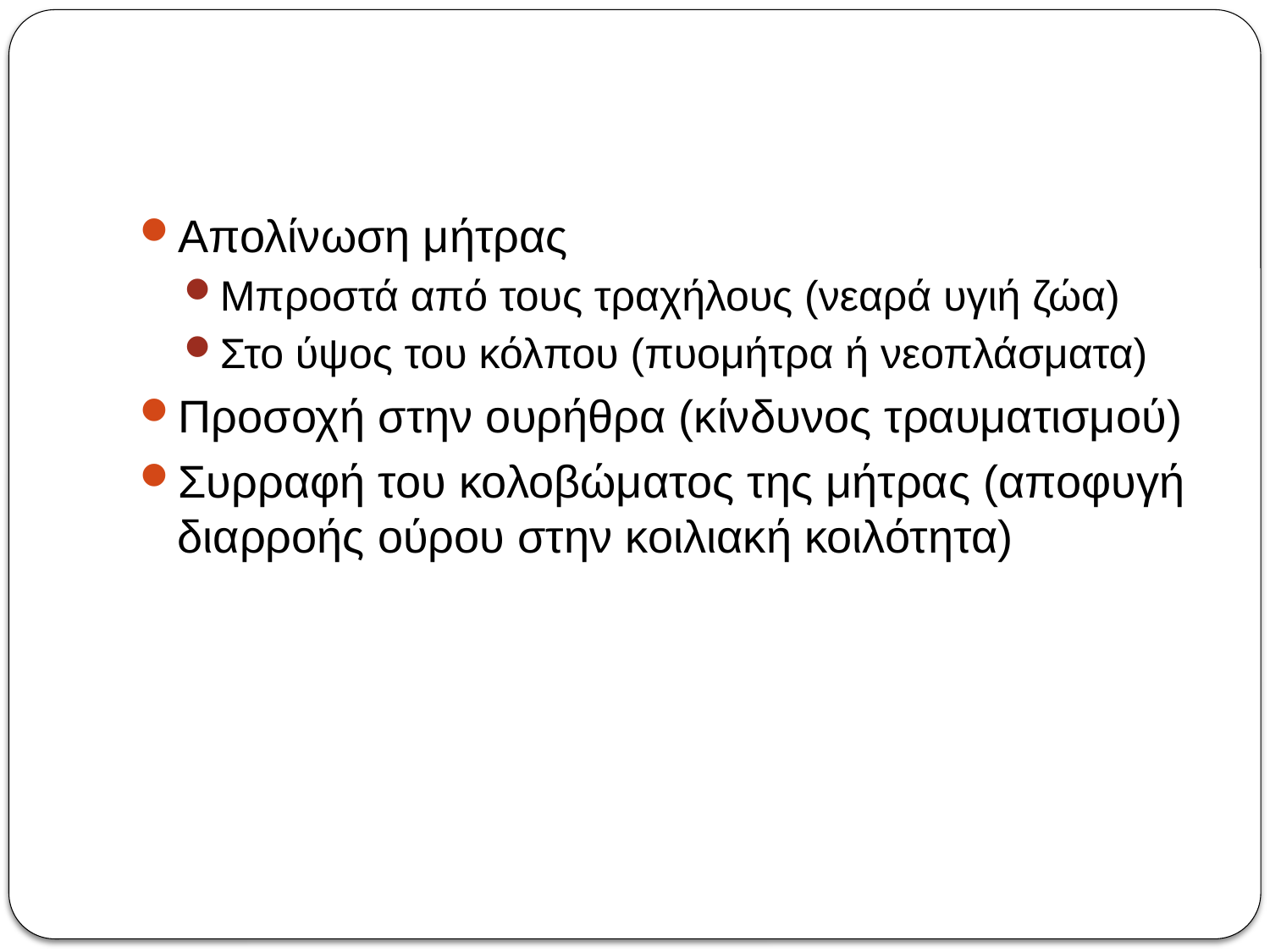

#
Απολίνωση μήτρας
Μπροστά από τους τραχήλους (νεαρά υγιή ζώα)
Στο ύψος του κόλπου (πυομήτρα ή νεοπλάσματα)
Προσοχή στην ουρήθρα (κίνδυνος τραυματισμού)
Συρραφή του κολοβώματος της μήτρας (αποφυγή διαρροής ούρου στην κοιλιακή κοιλότητα)